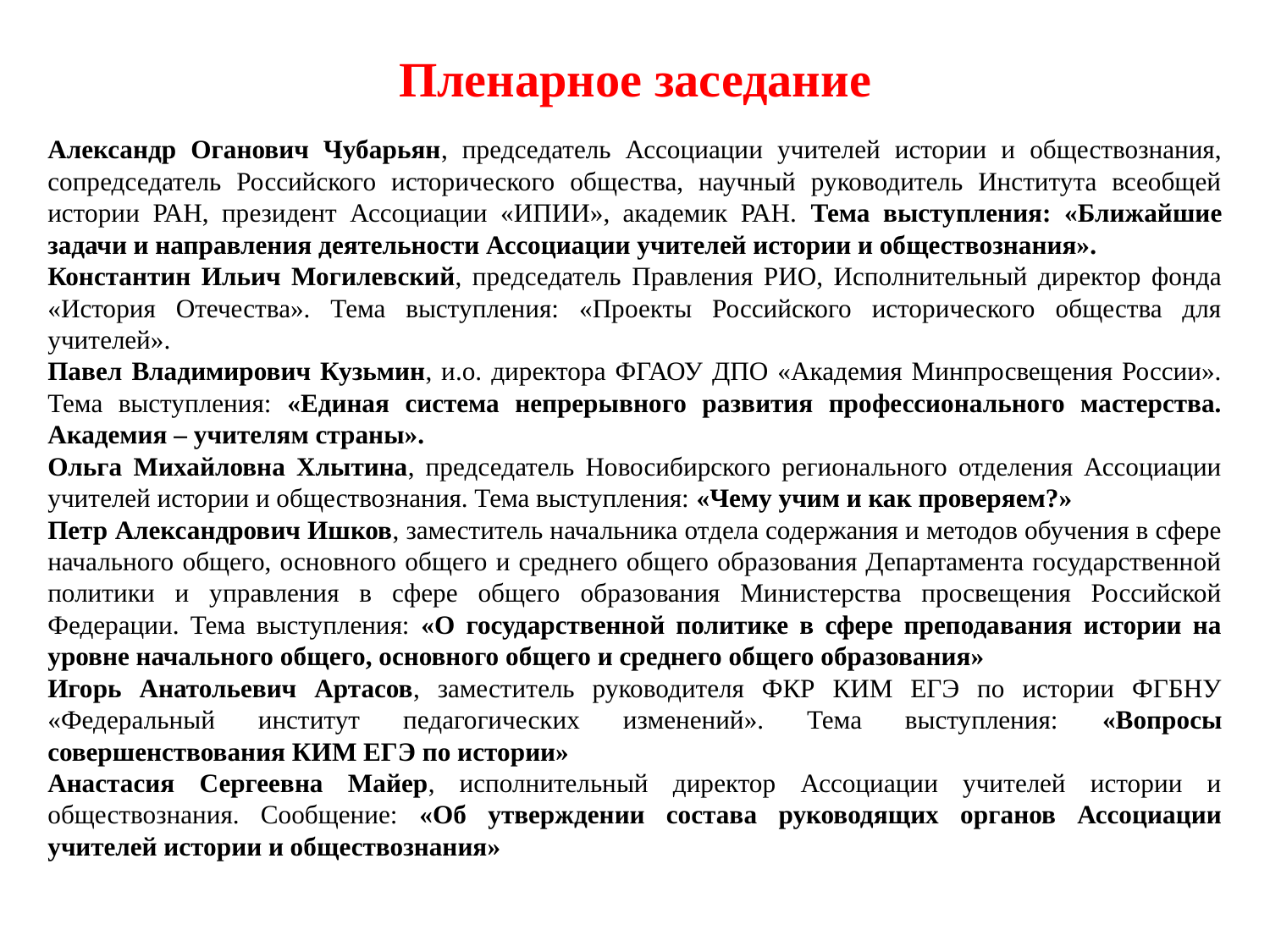

# Пленарное заседание
Александр Оганович Чубарьян, председатель Ассоциации учителей истории и обществознания, сопредседатель Российского исторического общества, научный руководитель Института всеобщей истории РАН, президент Ассоциации «ИПИИ», академик РАН. Тема выступления: «Ближайшие задачи и направления деятельности Ассоциации учителей истории и обществознания».
Константин Ильич Могилевский, председатель Правления РИО, Исполнительный директор фонда «История Отечества». Тема выступления: «Проекты Российского исторического общества для учителей».
Павел Владимирович Кузьмин, и.о. директора ФГАОУ ДПО «Академия Минпросвещения России». Тема выступления: «Единая система непрерывного развития профессионального мастерства. Академия – учителям страны».
Ольга Михайловна Хлытина, председатель Новосибирского регионального отделения Ассоциации учителей истории и обществознания. Тема выступления: «Чему учим и как проверяем?»
Петр Александрович Ишков, заместитель начальника отдела содержания и методов обучения в сфере начального общего, основного общего и среднего общего образования Департамента государственной политики и управления в сфере общего образования Министерства просвещения Российской Федерации. Тема выступления: «О государственной политике в сфере преподавания истории на уровне начального общего, основного общего и среднего общего образования»
Игорь Анатольевич Артасов, заместитель руководителя ФКР КИМ ЕГЭ по истории ФГБНУ «Федеральный институт педагогических изменений». Тема выступления: «Вопросы совершенствования КИМ ЕГЭ по истории»
Анастасия Сергеевна Майер, исполнительный директор Ассоциации учителей истории и обществознания. Сообщение: «Об утверждении состава руководящих органов Ассоциации учителей истории и обществознания»